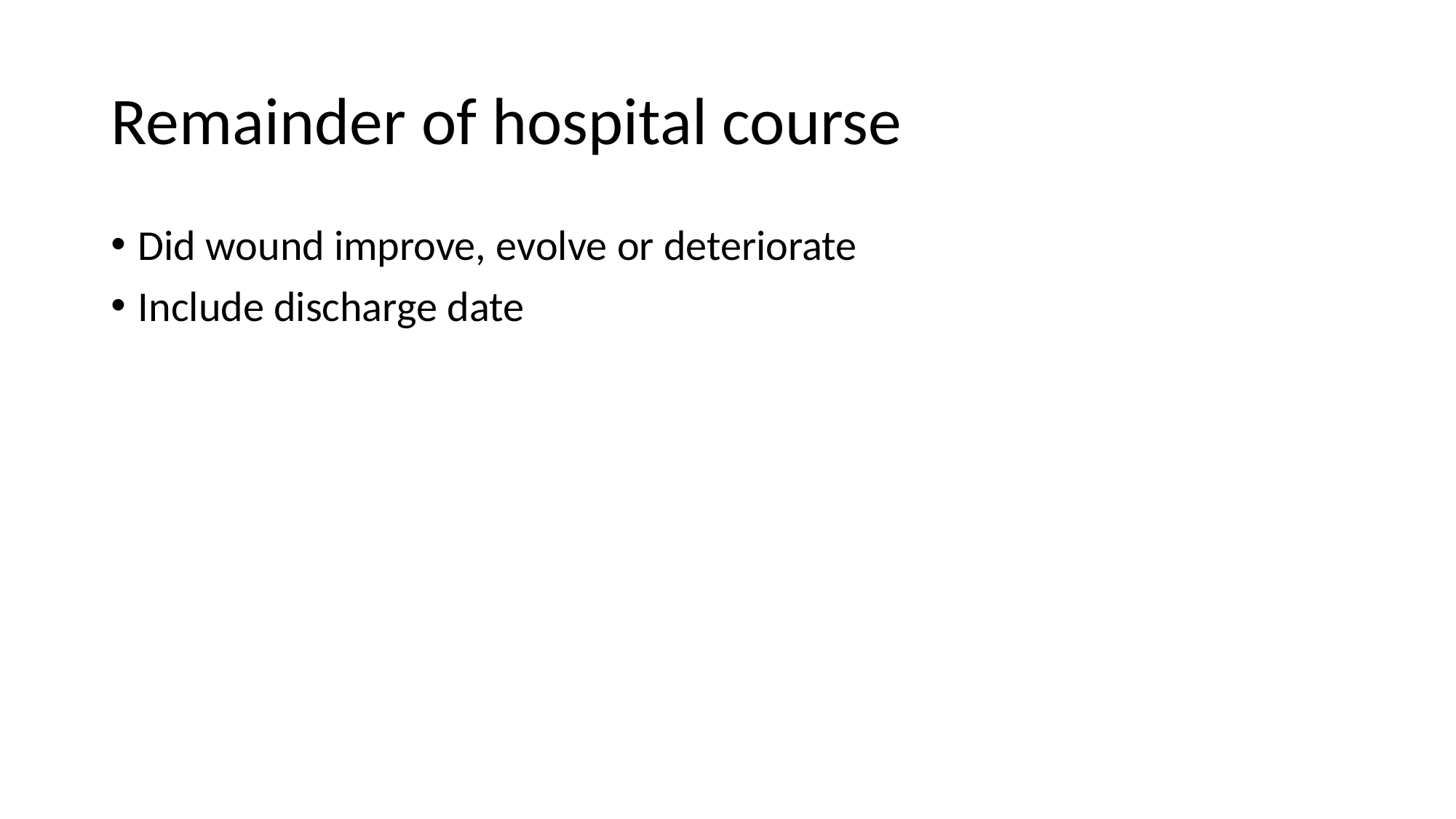

# Remainder of hospital course
Did wound improve, evolve or deteriorate
Include discharge date